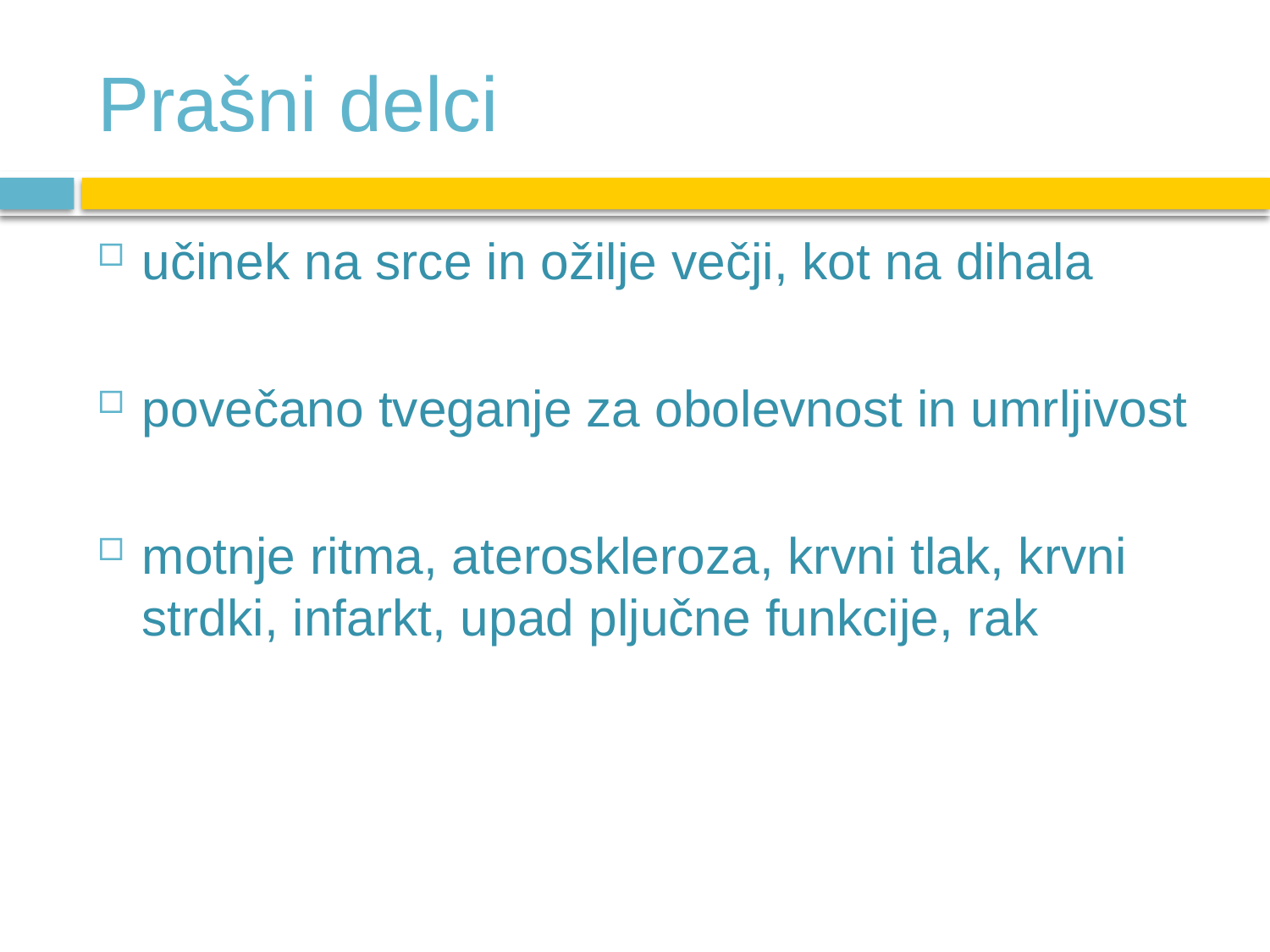

# Prašni delci
učinek na srce in ožilje večji, kot na dihala

povečano tveganje za obolevnost in umrljivost

motnje ritma, ateroskleroza, krvni tlak, krvni strdki, infarkt, upad pljučne funkcije, rak